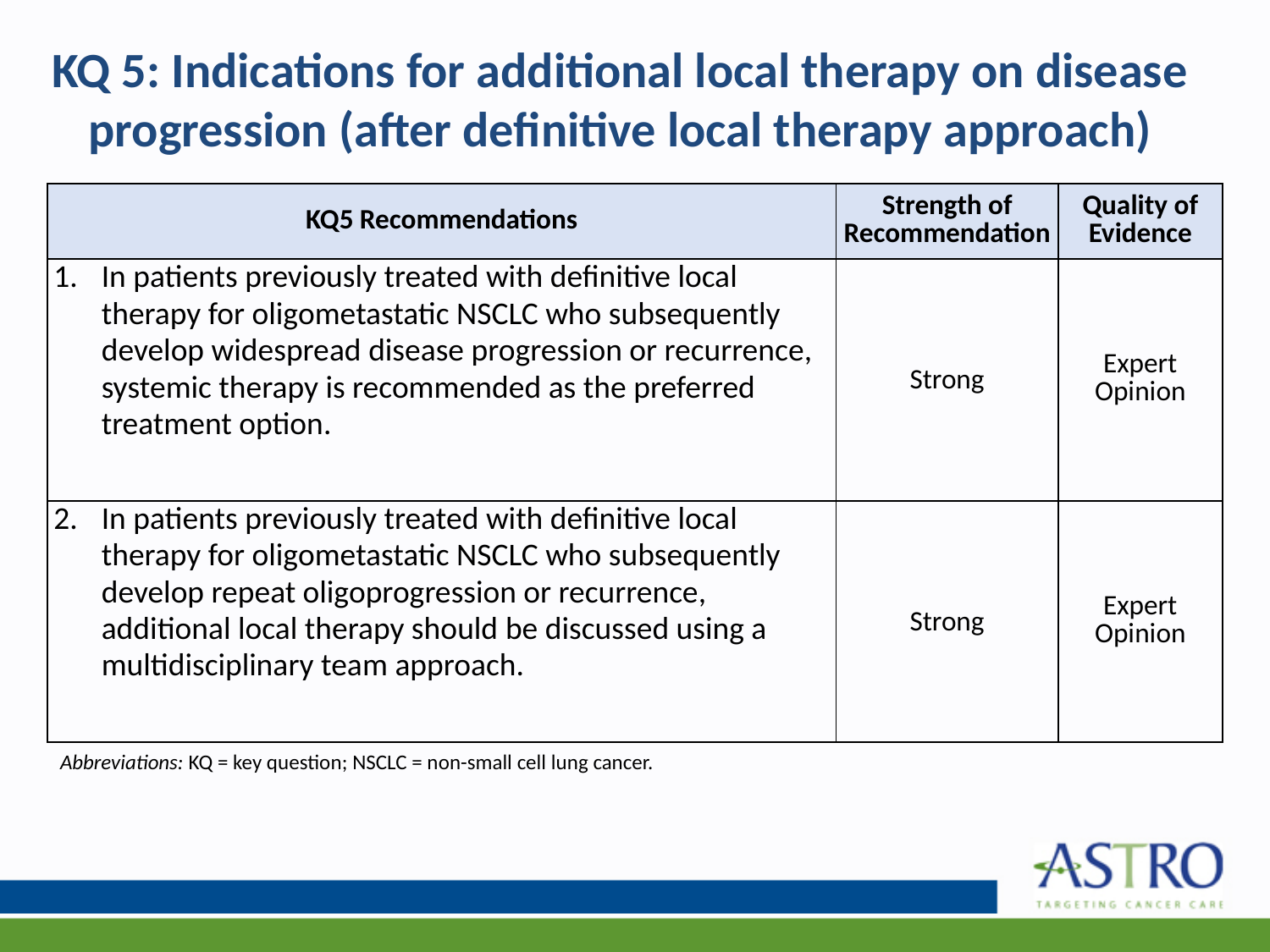

# KQ 5: Indications for additional local therapy on disease progression (after definitive local therapy approach)
| KQ5 Recommendations | Strength of Recommendation | Quality of Evidence |
| --- | --- | --- |
| In patients previously treated with definitive local therapy for oligometastatic NSCLC who subsequently develop widespread disease progression or recurrence, systemic therapy is recommended as the preferred treatment option. | Strong | Expert Opinion |
| In patients previously treated with definitive local therapy for oligometastatic NSCLC who subsequently develop repeat oligoprogression or recurrence, additional local therapy should be discussed using a multidisciplinary team approach. | Strong | Expert Opinion |
Abbreviations: KQ = key question; NSCLC = non-small cell lung cancer.